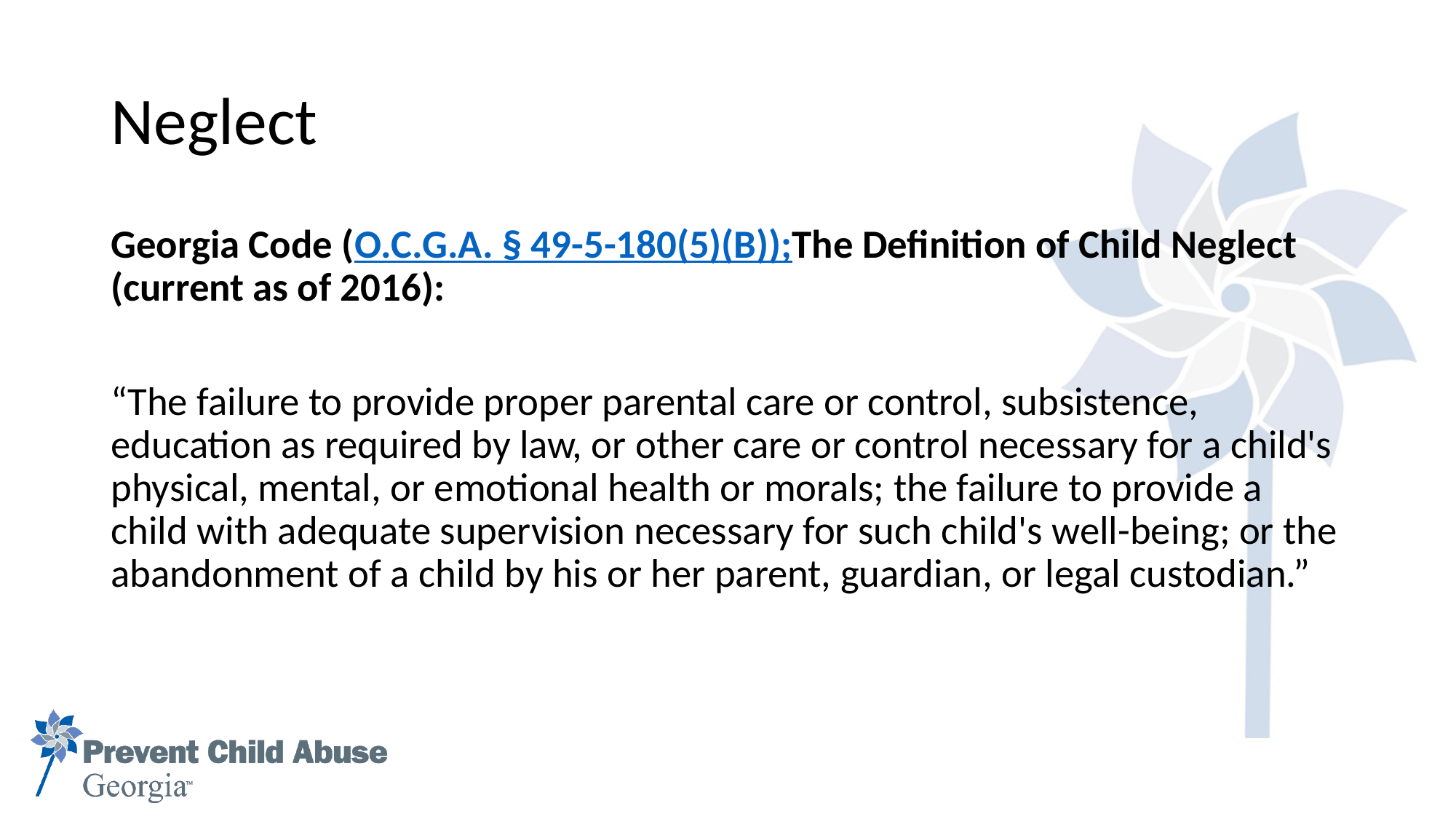

# Neglect
Georgia Code (O.C.G.A. § 49-5-180(5)(B));The Definition of Child Neglect (current as of 2016):

“The failure to provide proper parental care or control, subsistence, education as required by law, or other care or control necessary for a child's physical, mental, or emotional health or morals; the failure to provide a child with adequate supervision necessary for such child's well-being; or the abandonment of a child by his or her parent, guardian, or legal custodian.”